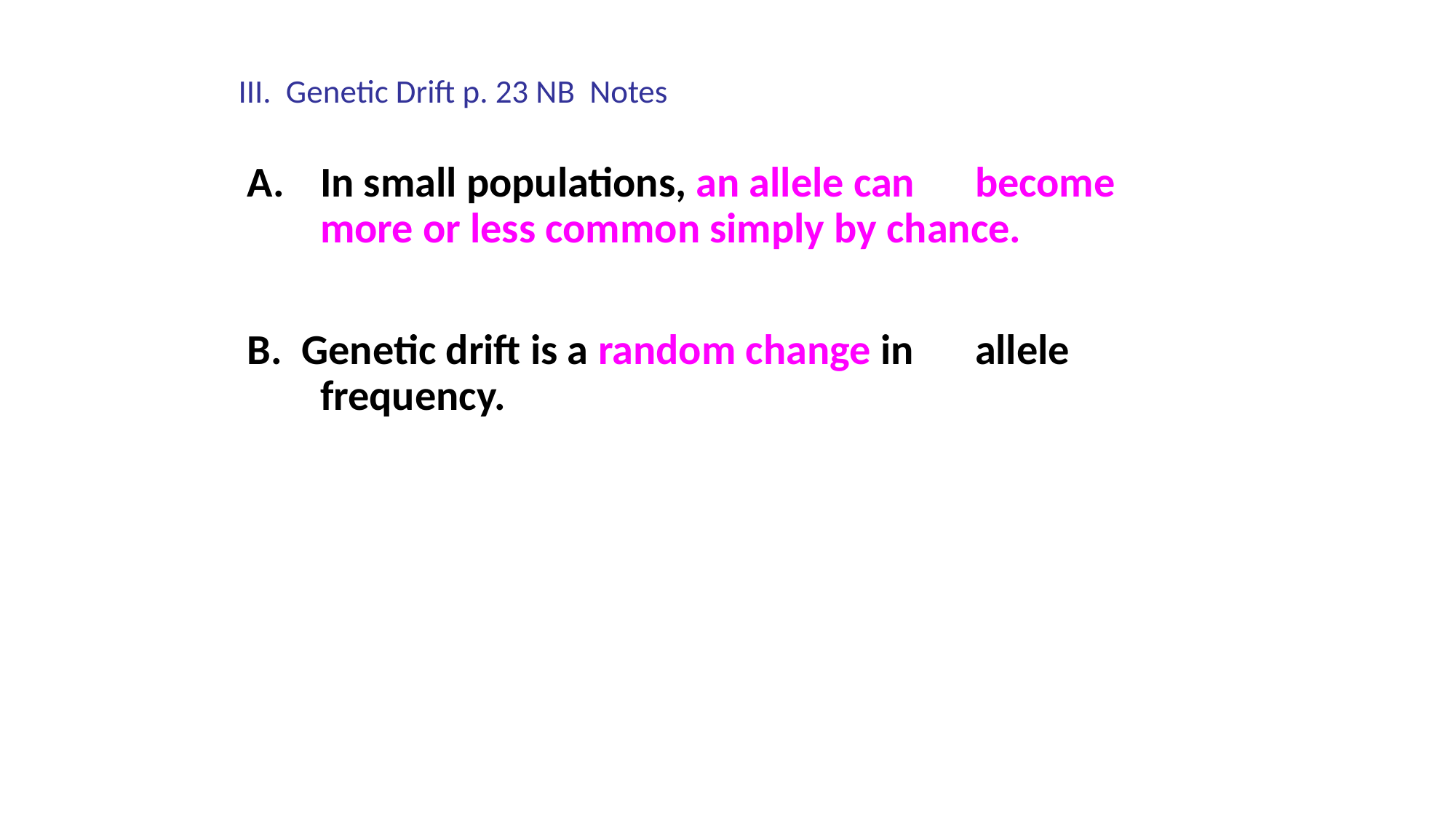

# III.  Genetic Drift p. 23 NB  Notes
In small populations, an allele can 	become more or less common simply by chance.

B.  Genetic drift is a random change in 	allele frequency.